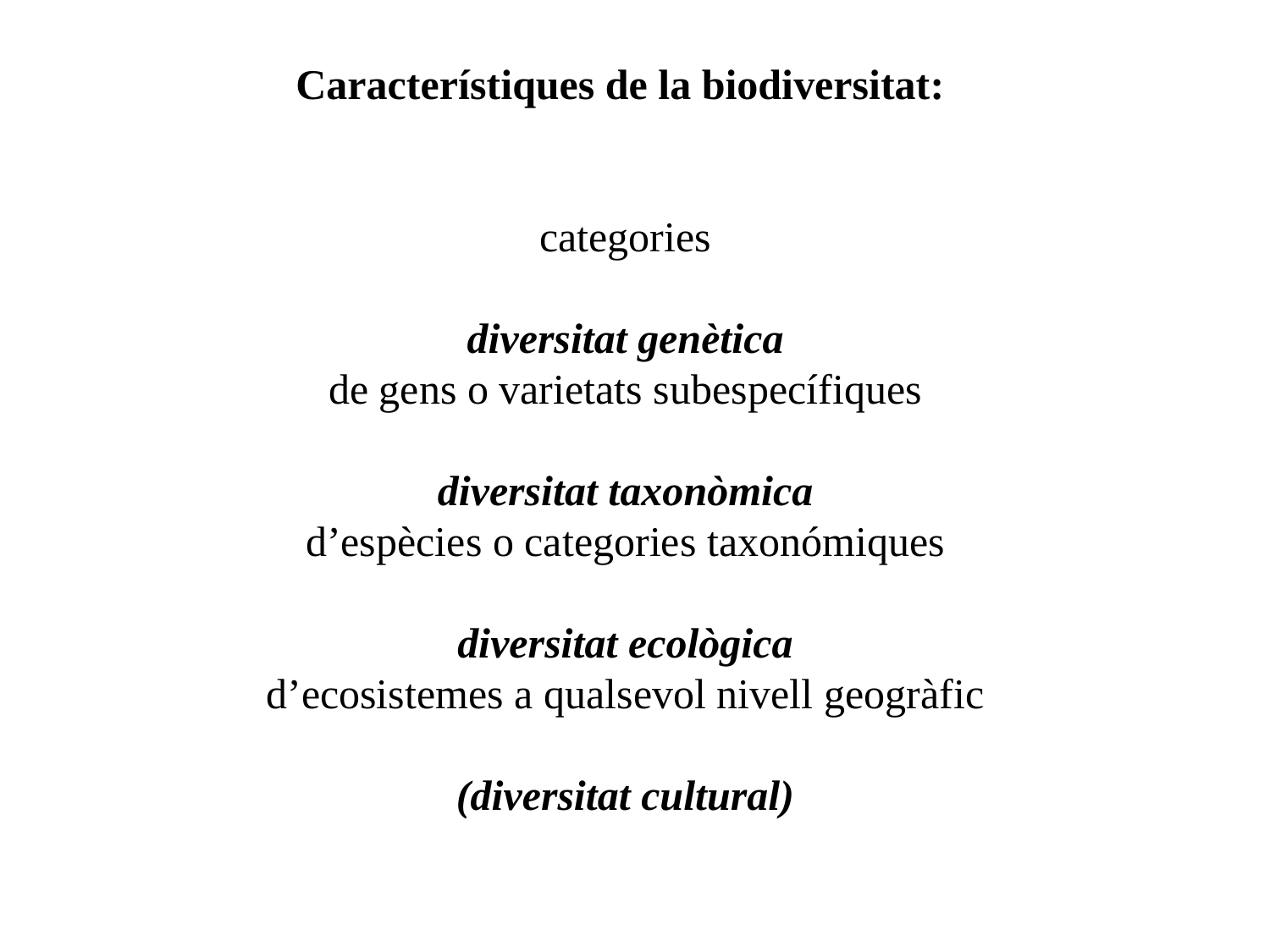

Característiques de la biodiversitat:

categories

diversitat genètica
de gens o varietats subespecífiques

diversitat taxonòmica
d’espècies o categories taxonómiques

diversitat ecològica
d’ecosistemes a qualsevol nivell geogràfic

(diversitat cultural)